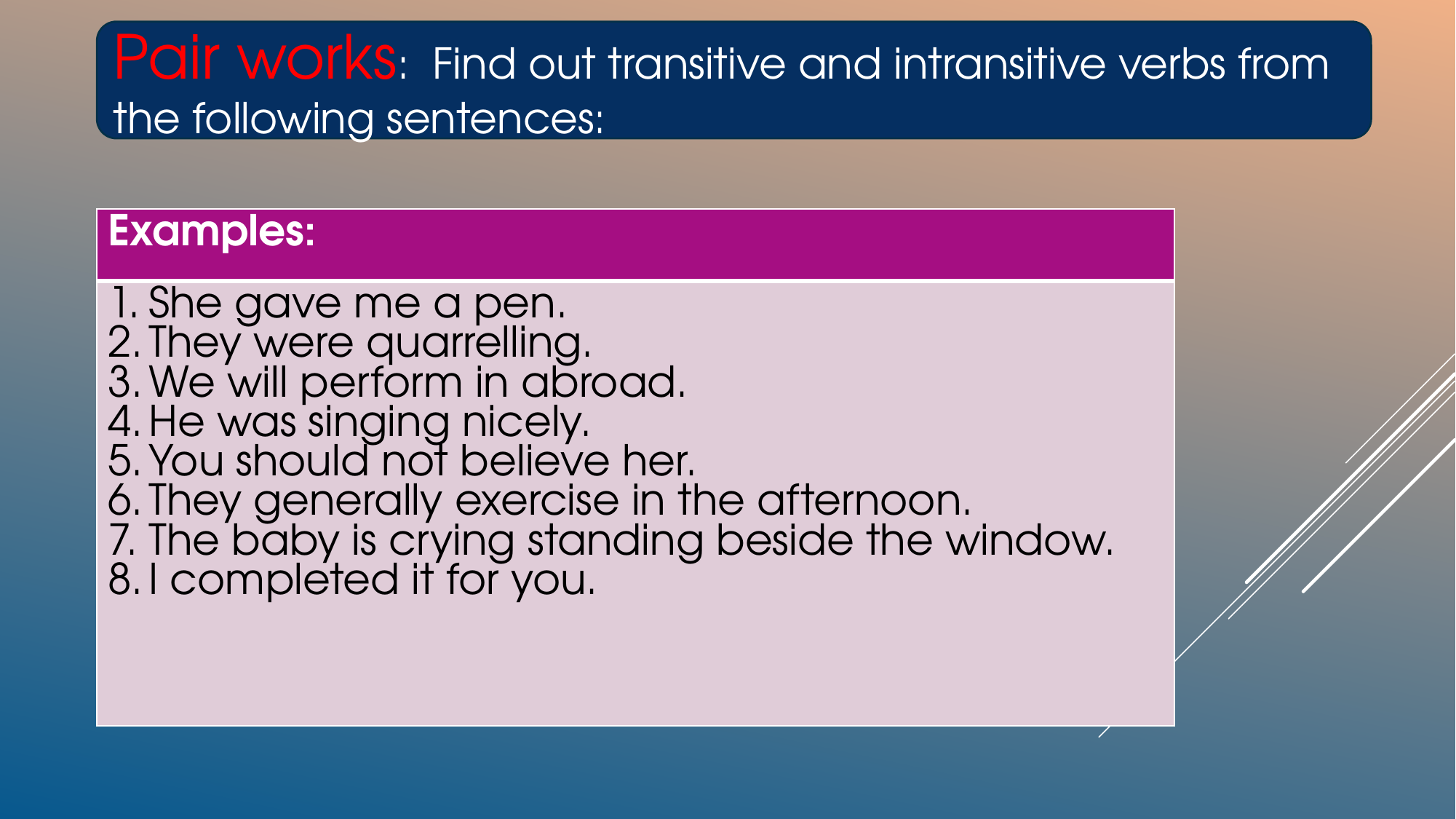

Pair works:  Find out transitive and intransitive verbs from the following sentences:
| Examples: |
| --- |
| She gave me a pen. They were quarrelling. We will perform in abroad. He was singing nicely. You should not believe her. They generally exercise in the afternoon. The baby is crying standing beside the window. I completed it for you. |